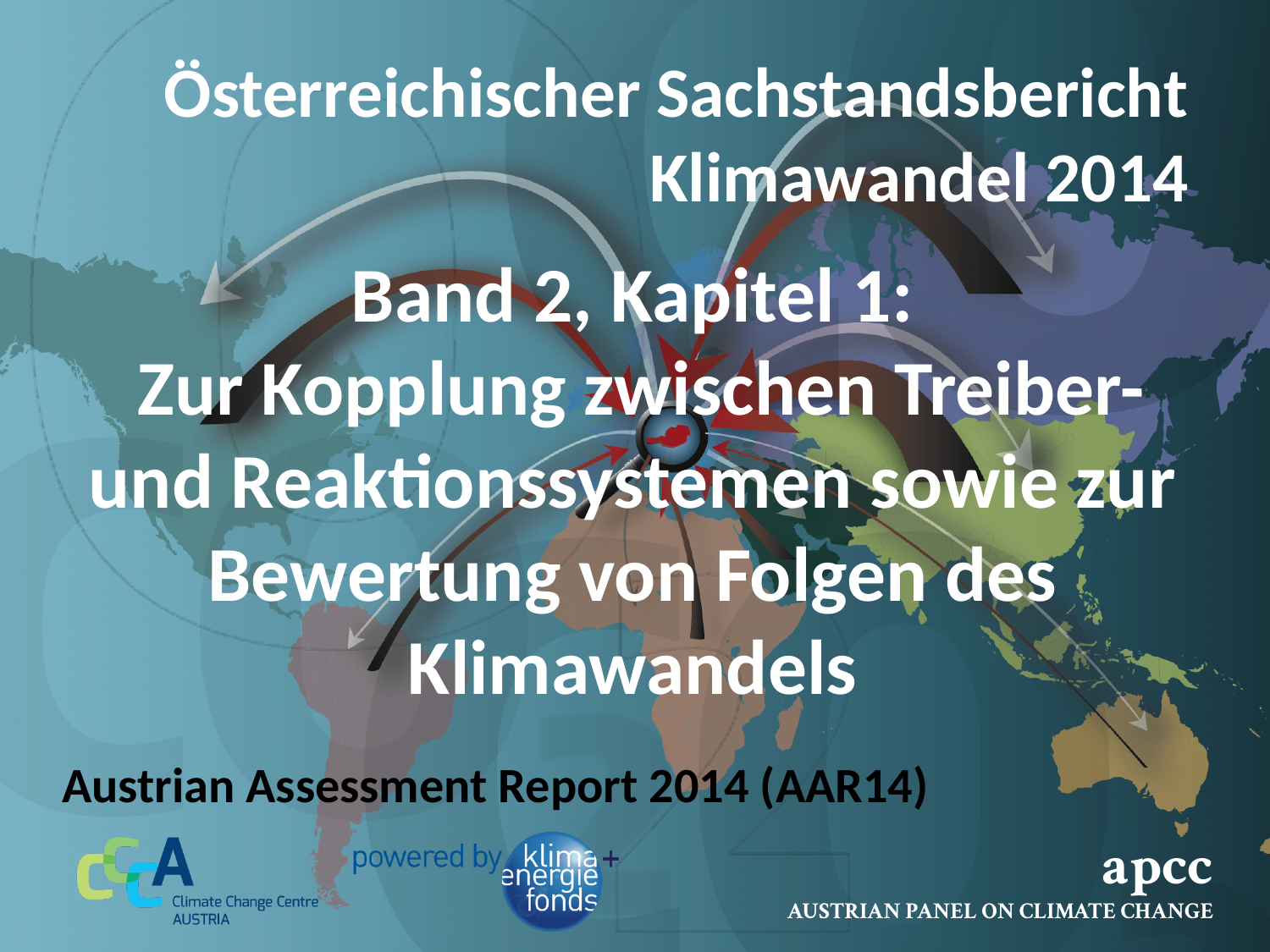

# Band 2, Kapitel 1: Zur Kopplung zwischen Treiber- und Reaktionssystemen sowie zur Bewertung von Folgen des Klimawandels